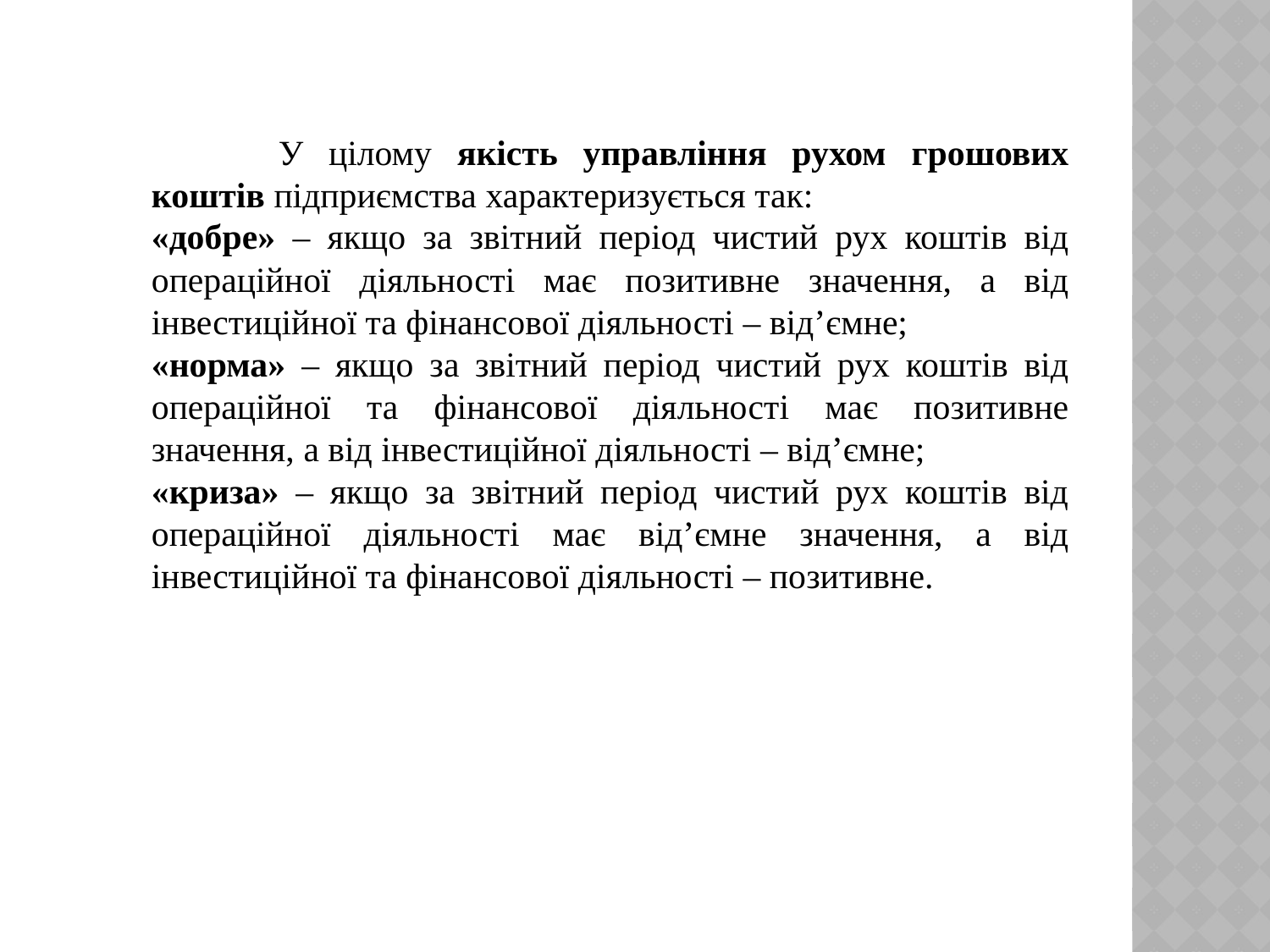

У цілому якість управління рухом грошових коштів підприємства характеризується так:
«добре» – якщо за звітний період чистий рух коштів від операційної діяльності має позитивне значення, а від інвестиційної та фінансової діяльності – від’ємне;
«норма» – якщо за звітний період чистий рух коштів від операційної та фінансової діяльності має позитивне значення, а від інвестиційної діяльності – від’ємне;
«криза» – якщо за звітний період чистий рух коштів від операційної діяльності має від’ємне значення, а від інвестиційної та фінансової діяльності – позитивне.